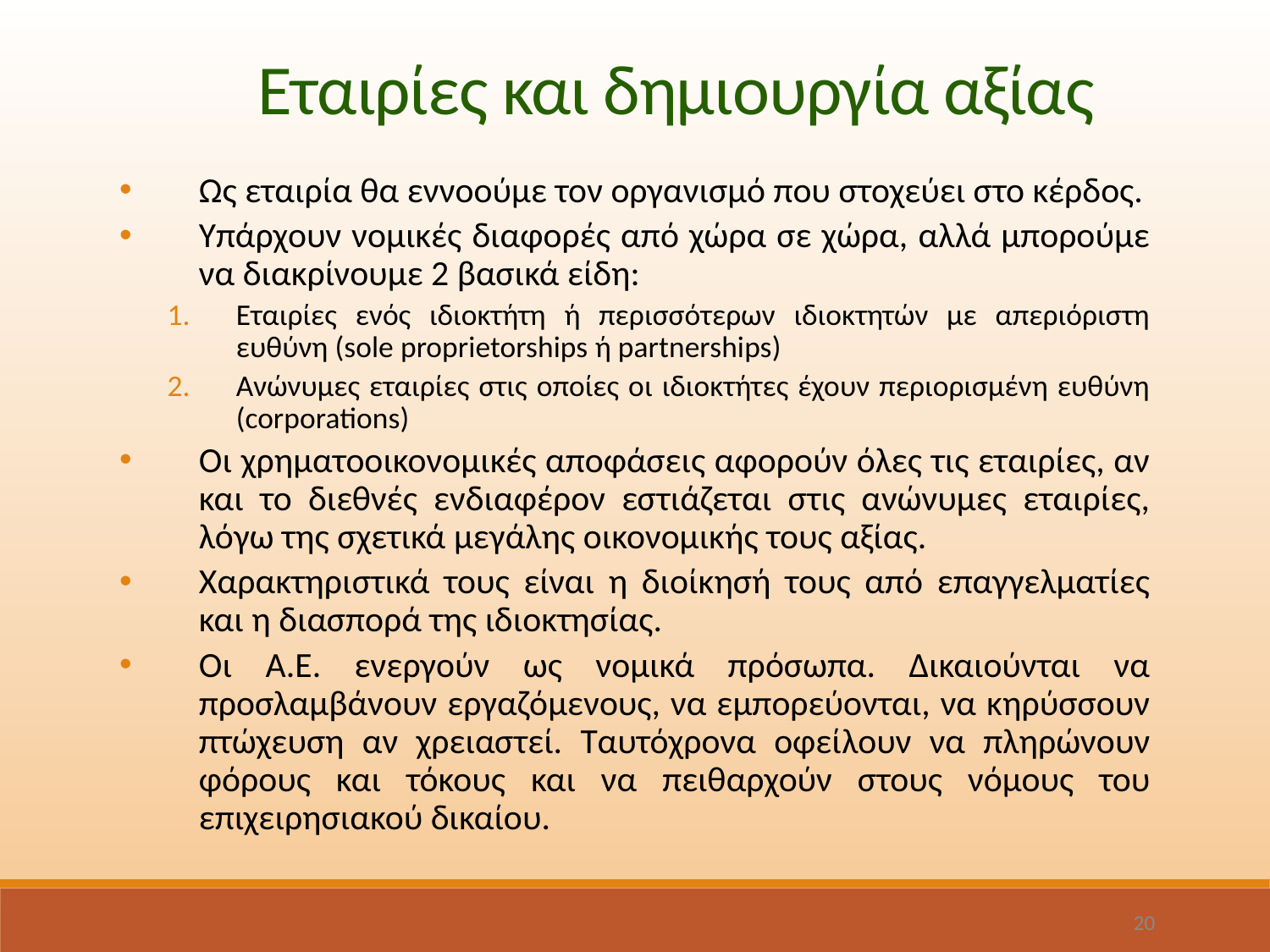

Εταιρίες και δημιουργία αξίας
Ως εταιρία θα εννοούμε τον οργανισμό που στοχεύει στο κέρδος.
Υπάρχουν νομικές διαφορές από χώρα σε χώρα, αλλά μπορούμε να διακρίνουμε 2 βασικά είδη:
Εταιρίες ενός ιδιοκτήτη ή περισσότερων ιδιοκτητών με απεριόριστη ευθύνη (sole proprietorships ή partnerships)
Ανώνυμες εταιρίες στις οποίες οι ιδιοκτήτες έχουν περιορισμένη ευθύνη (corporations)
Οι χρηματοοικονομικές αποφάσεις αφορούν όλες τις εταιρίες, αν και το διεθνές ενδιαφέρον εστιάζεται στις ανώνυμες εταιρίες, λόγω της σχετικά μεγάλης οικονομικής τους αξίας.
Χαρακτηριστικά τους είναι η διοίκησή τους από επαγγελματίες και η διασπορά της ιδιοκτησίας.
Οι Α.Ε. ενεργούν ως νομικά πρόσωπα. Δικαιούνται να προσλαμβάνουν εργαζόμενους, να εμπορεύονται, να κηρύσσουν πτώχευση αν χρειαστεί. Ταυτόχρονα οφείλουν να πληρώνουν φόρους και τόκους και να πειθαρχούν στους νόμους του επιχειρησιακού δικαίου.
20